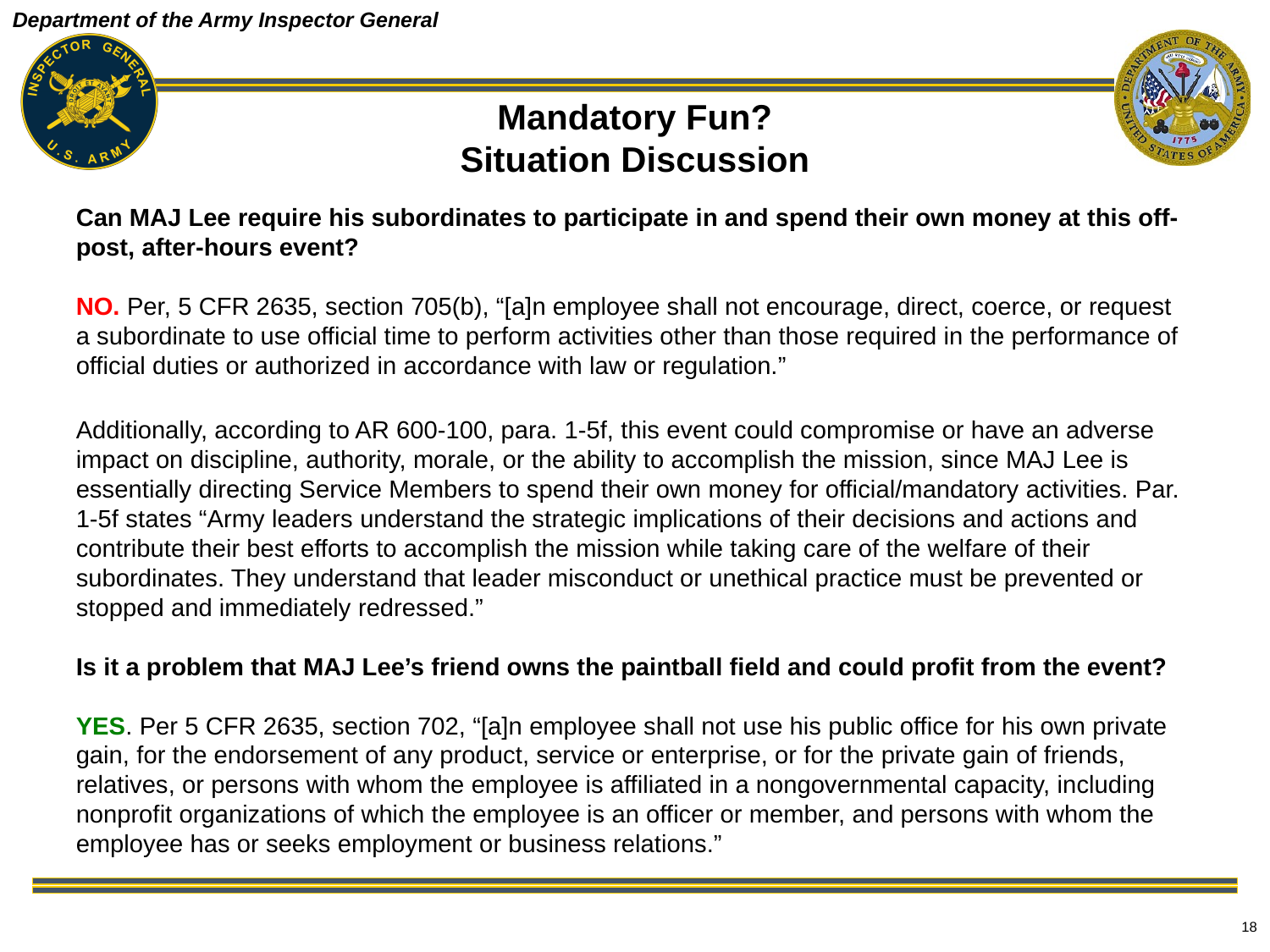

# Mandatory Fun? Situation Discussion
Can MAJ Lee require his subordinates to participate in and spend their own money at this off-post, after-hours event?

NO. Per, 5 CFR 2635, section 705(b), “[a]n employee shall not encourage, direct, coerce, or request a subordinate to use official time to perform activities other than those required in the performance of official duties or authorized in accordance with law or regulation.”

Additionally, according to AR 600-100, para. 1-5f, this event could compromise or have an adverse impact on discipline, authority, morale, or the ability to accomplish the mission, since MAJ Lee is essentially directing Service Members to spend their own money for official/mandatory activities. Par. 1-5f states “Army leaders understand the strategic implications of their decisions and actions and contribute their best efforts to accomplish the mission while taking care of the welfare of their subordinates. They understand that leader misconduct or unethical practice must be prevented or stopped and immediately redressed.”

Is it a problem that MAJ Lee’s friend owns the paintball field and could profit from the event?

YES. Per 5 CFR 2635, section 702, “[a]n employee shall not use his public office for his own private gain, for the endorsement of any product, service or enterprise, or for the private gain of friends, relatives, or persons with whom the employee is affiliated in a nongovernmental capacity, including nonprofit organizations of which the employee is an officer or member, and persons with whom the employee has or seeks employment or business relations.”

18